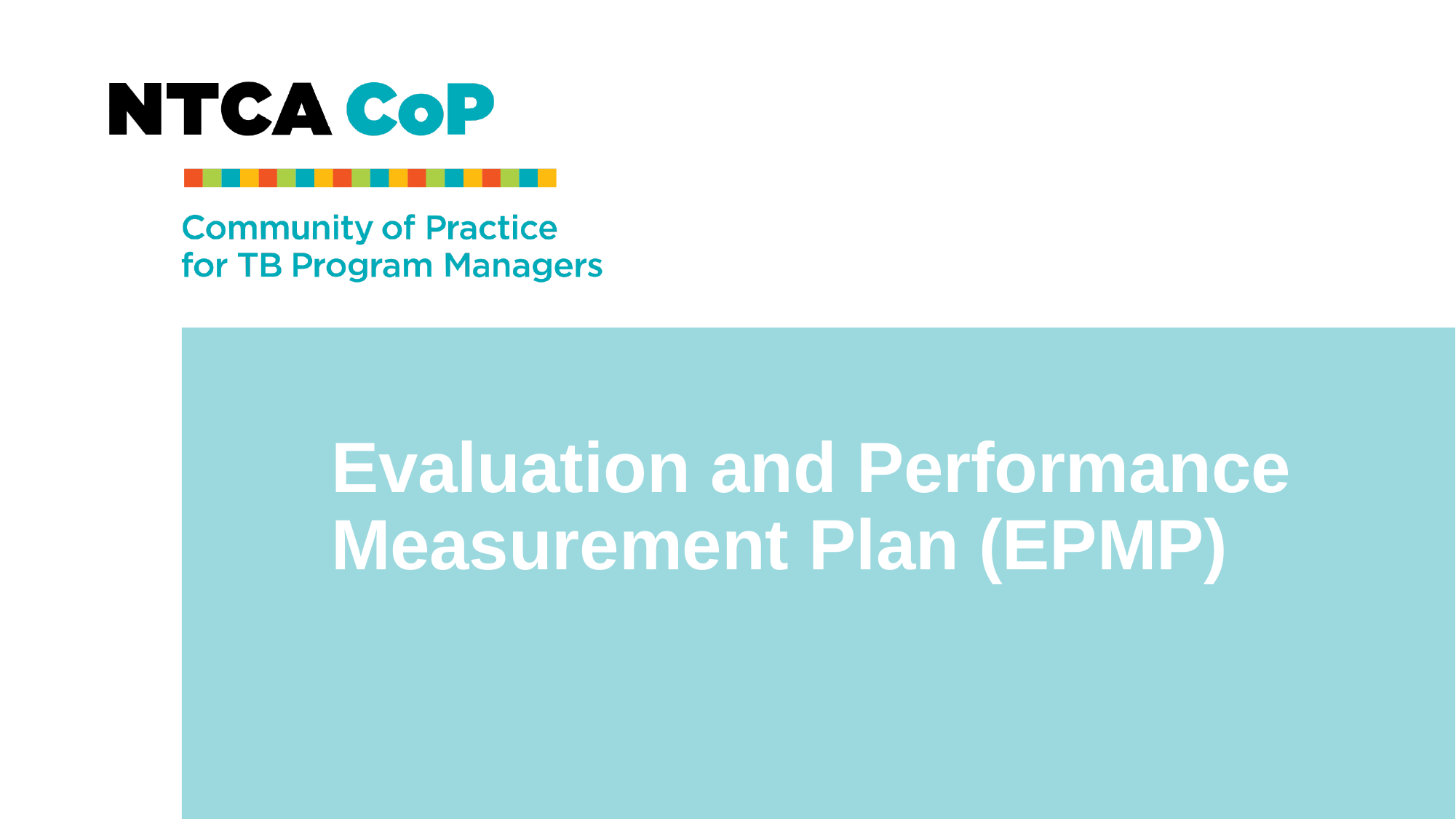

# Evaluation and Performance Measurement Plan (EPMP)